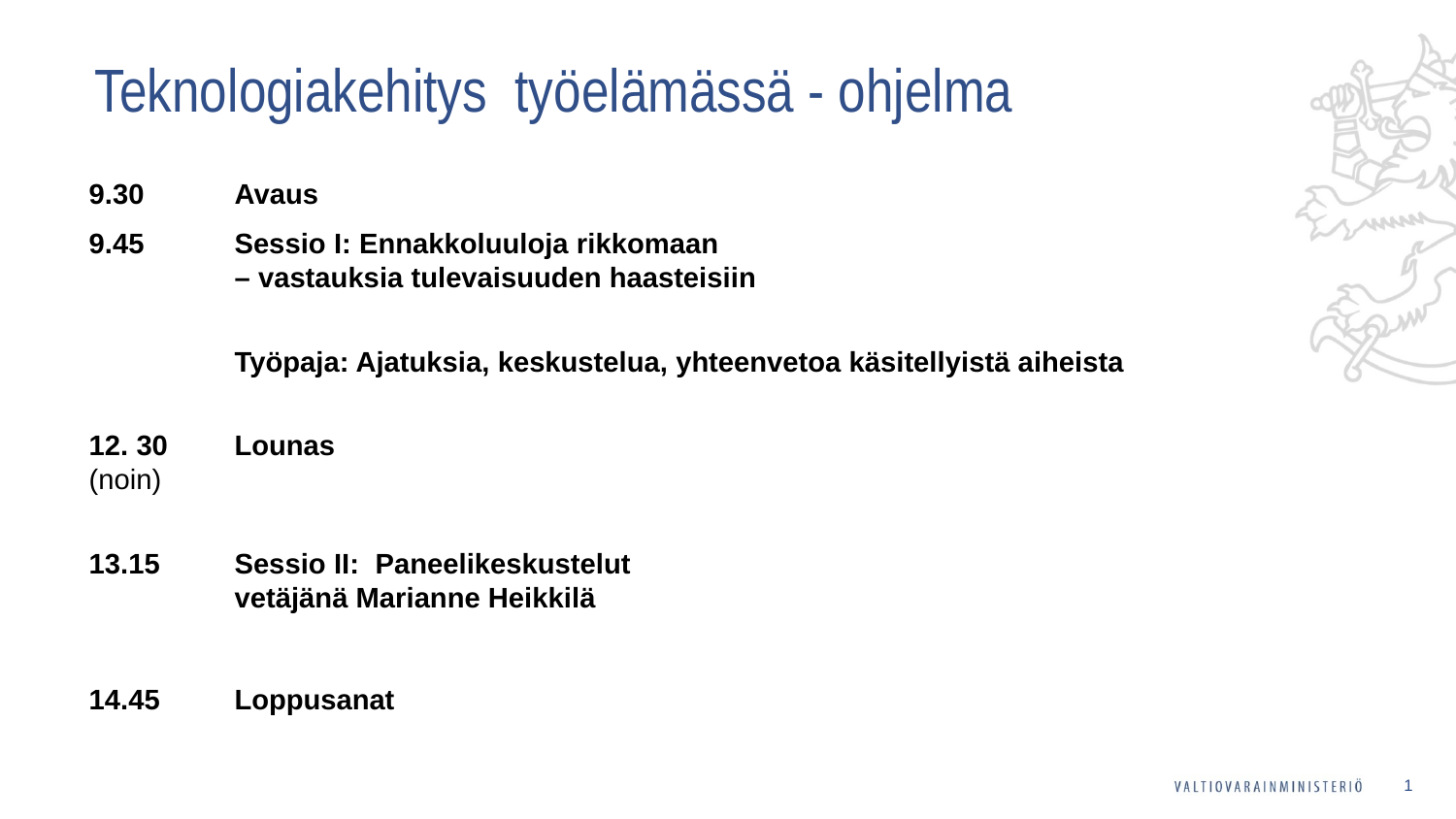

# Teknologiakehitys  työelämässä - ohjelma
9.30 	Avaus
9.45 	Sessio I: Ennakkoluuloja rikkomaan
	– vastauksia tulevaisuuden haasteisiin
	Työpaja: Ajatuksia, keskustelua, yhteenvetoa käsitellyistä aiheista
12. 30 	Lounas
(noin)
13.15 	Sessio II:  Paneelikeskustelut
	vetäjänä Marianne Heikkilä
14.45	Loppusanat

1